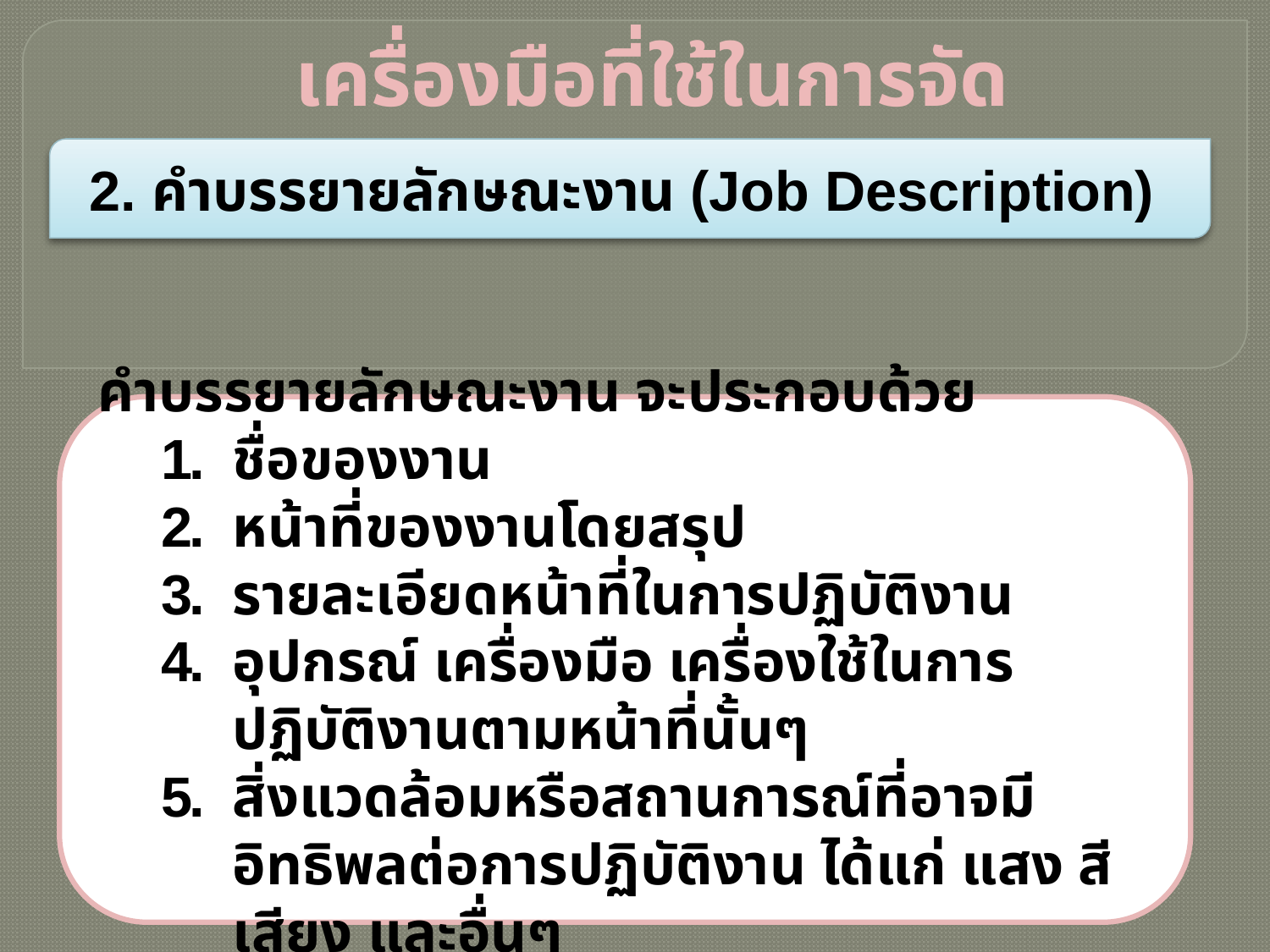

เครื่องมือที่ใช้ในการจัดองค์การ
2. คำบรรยายลักษณะงาน (Job Description)
คำบรรยายลักษณะงาน จะประกอบด้วย
ชื่อของงาน
หน้าที่ของงานโดยสรุป
รายละเอียดหน้าที่ในการปฏิบัติงาน
อุปกรณ์ เครื่องมือ เครื่องใช้ในการปฏิบัติงานตามหน้าที่นั้นๆ
สิ่งแวดล้อมหรือสถานการณ์ที่อาจมีอิทธิพลต่อการปฏิบัติงาน ได้แก่ แสง สี เสียง และอื่นๆ